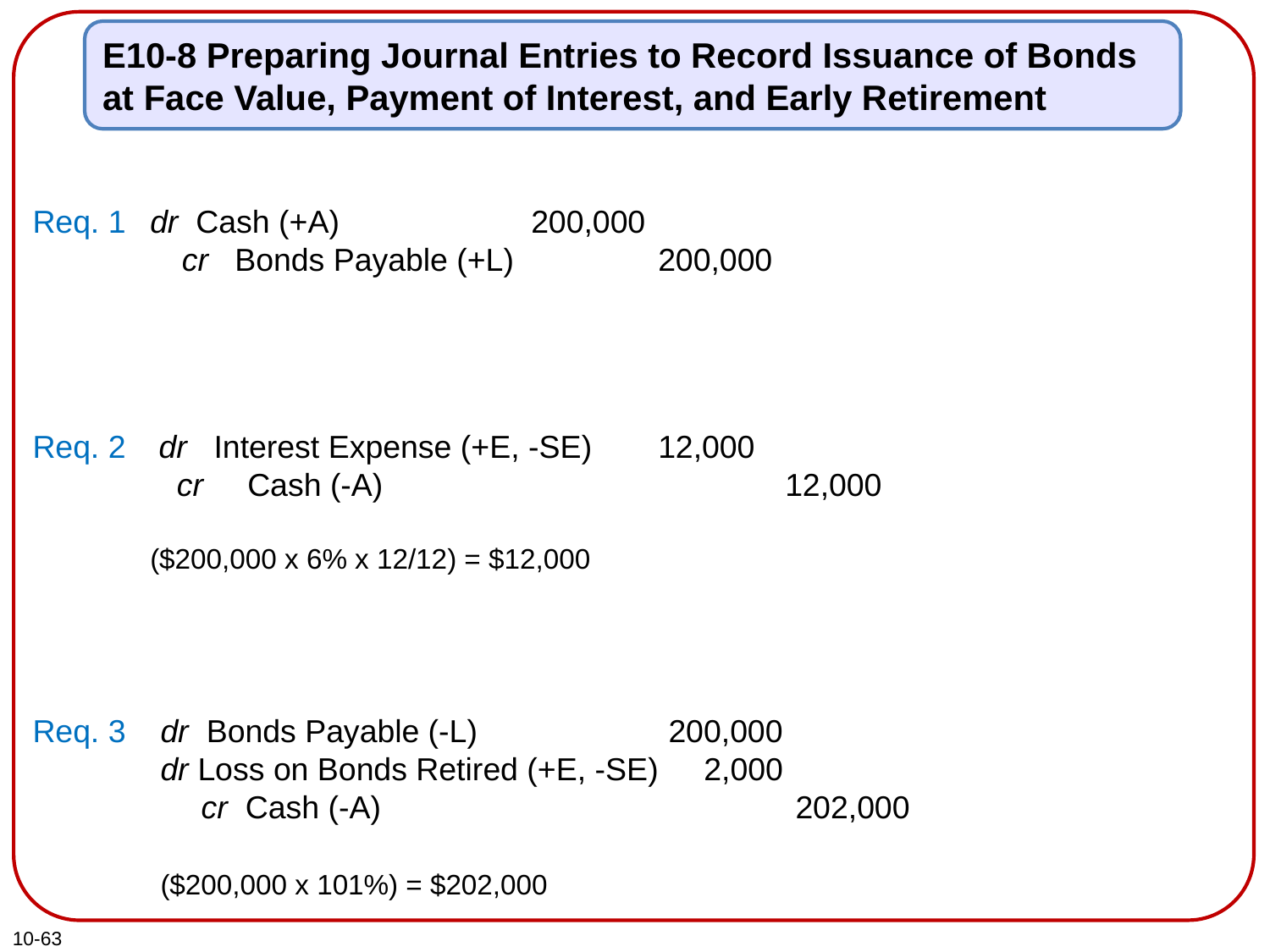

E10-8 Preparing Journal Entries to Record Issuance of Bonds at Face Value, Payment of Interest, and Early Retirement
Req. 1
dr  Cash (+A)		200,000
 cr   Bonds Payable (+L)		200,000
Req. 2
 dr   Interest Expense (+E, -SE) 	12,000
   cr     Cash (-A)				12,000

($200,000 x 6% x 12/12) = $12,000
Req. 3
dr  Bonds Payable (-L)	 	200,000
dr Loss on Bonds Retired (+E, -SE)	    2,000
  cr  Cash (-A) 				202,000

($200,000 x 101%) = $202,000